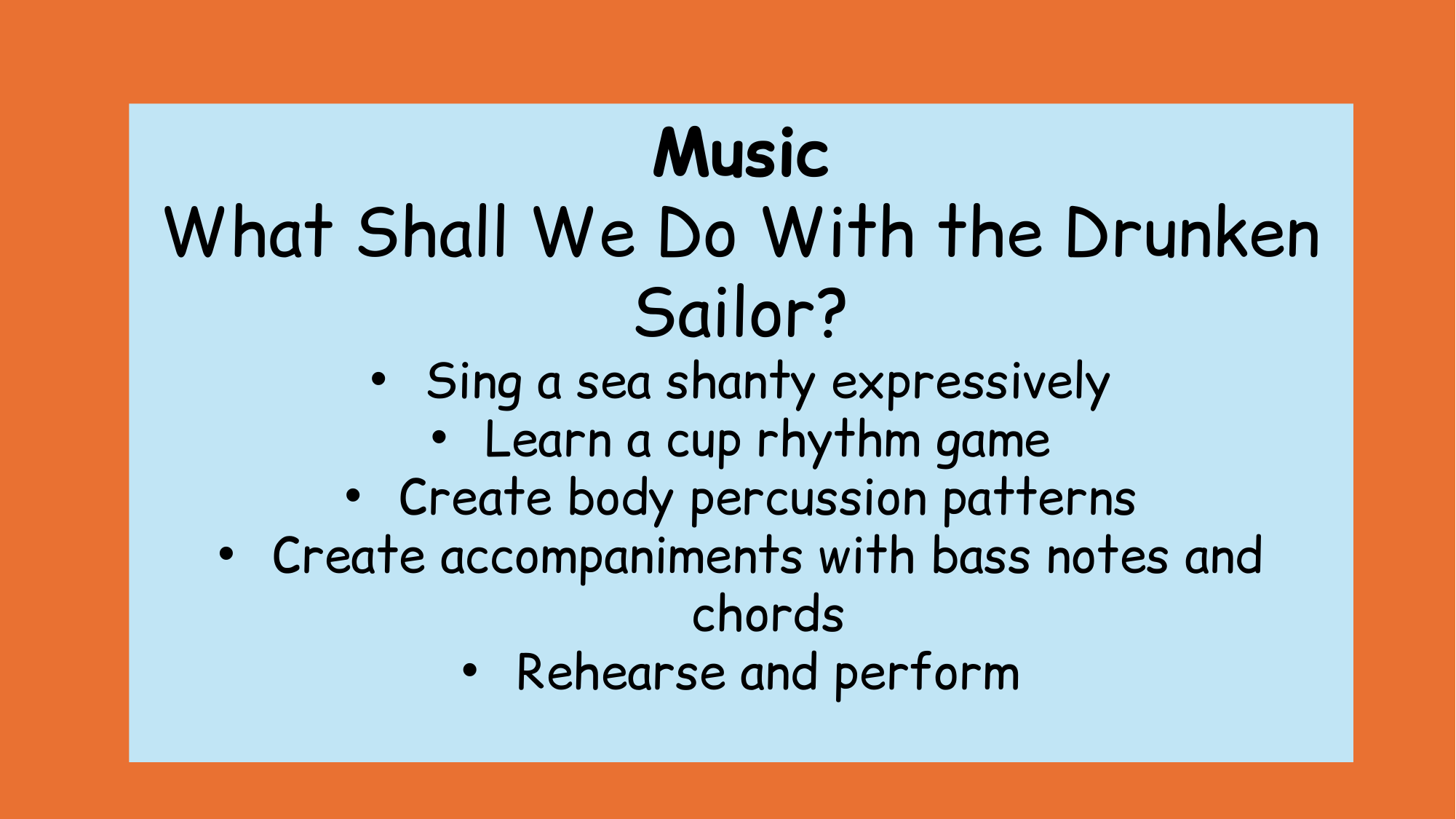

Music
What Shall We Do With the Drunken Sailor?
Sing a sea shanty expressively
Learn a cup rhythm game
Create body percussion patterns
Create accompaniments with bass notes and chords
Rehearse and perform